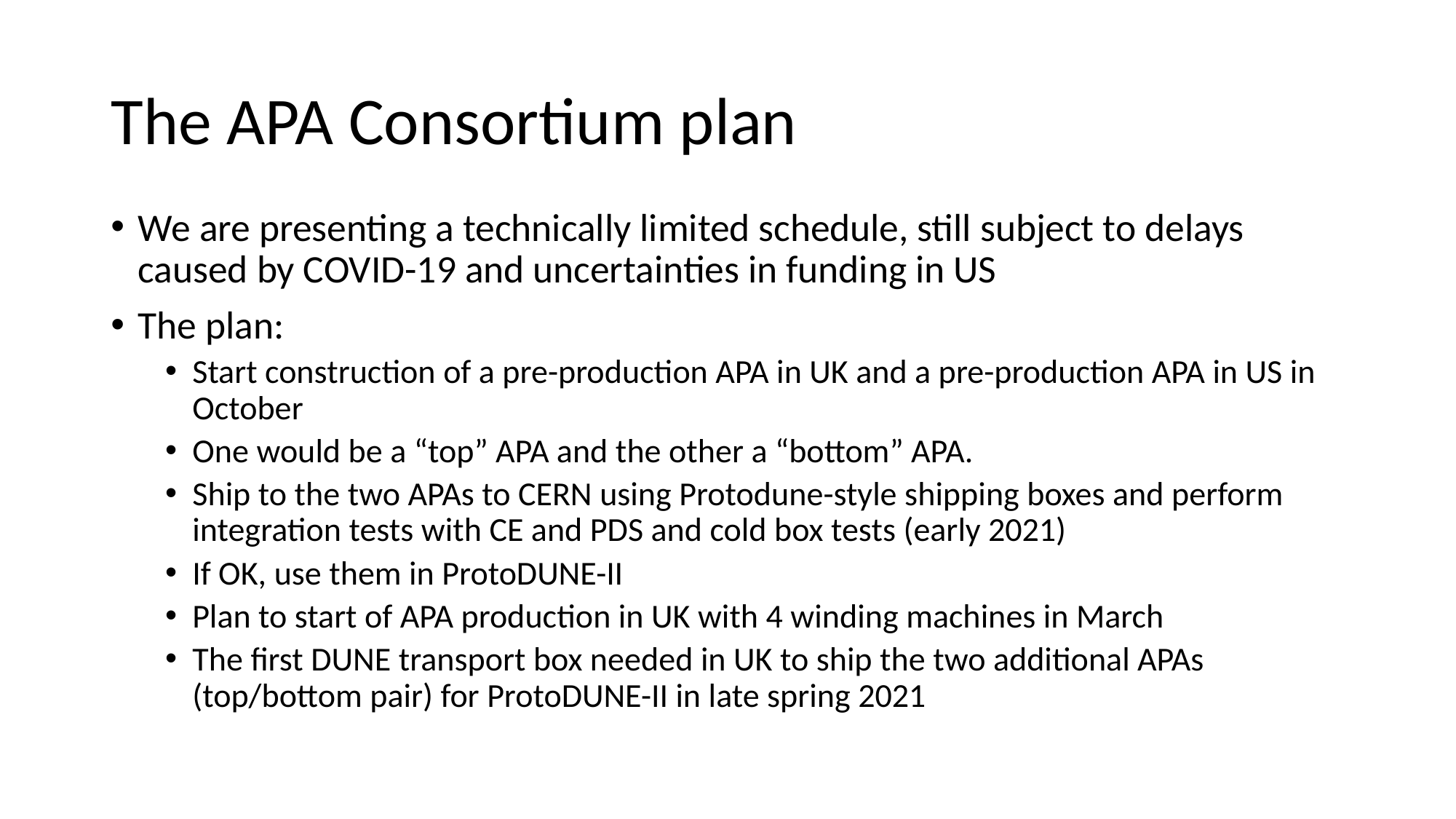

# The APA Consortium plan
We are presenting a technically limited schedule, still subject to delays caused by COVID-19 and uncertainties in funding in US
The plan:
Start construction of a pre-production APA in UK and a pre-production APA in US in October
One would be a “top” APA and the other a “bottom” APA.
Ship to the two APAs to CERN using Protodune-style shipping boxes and perform integration tests with CE and PDS and cold box tests (early 2021)
If OK, use them in ProtoDUNE-II
Plan to start of APA production in UK with 4 winding machines in March
The first DUNE transport box needed in UK to ship the two additional APAs (top/bottom pair) for ProtoDUNE-II in late spring 2021